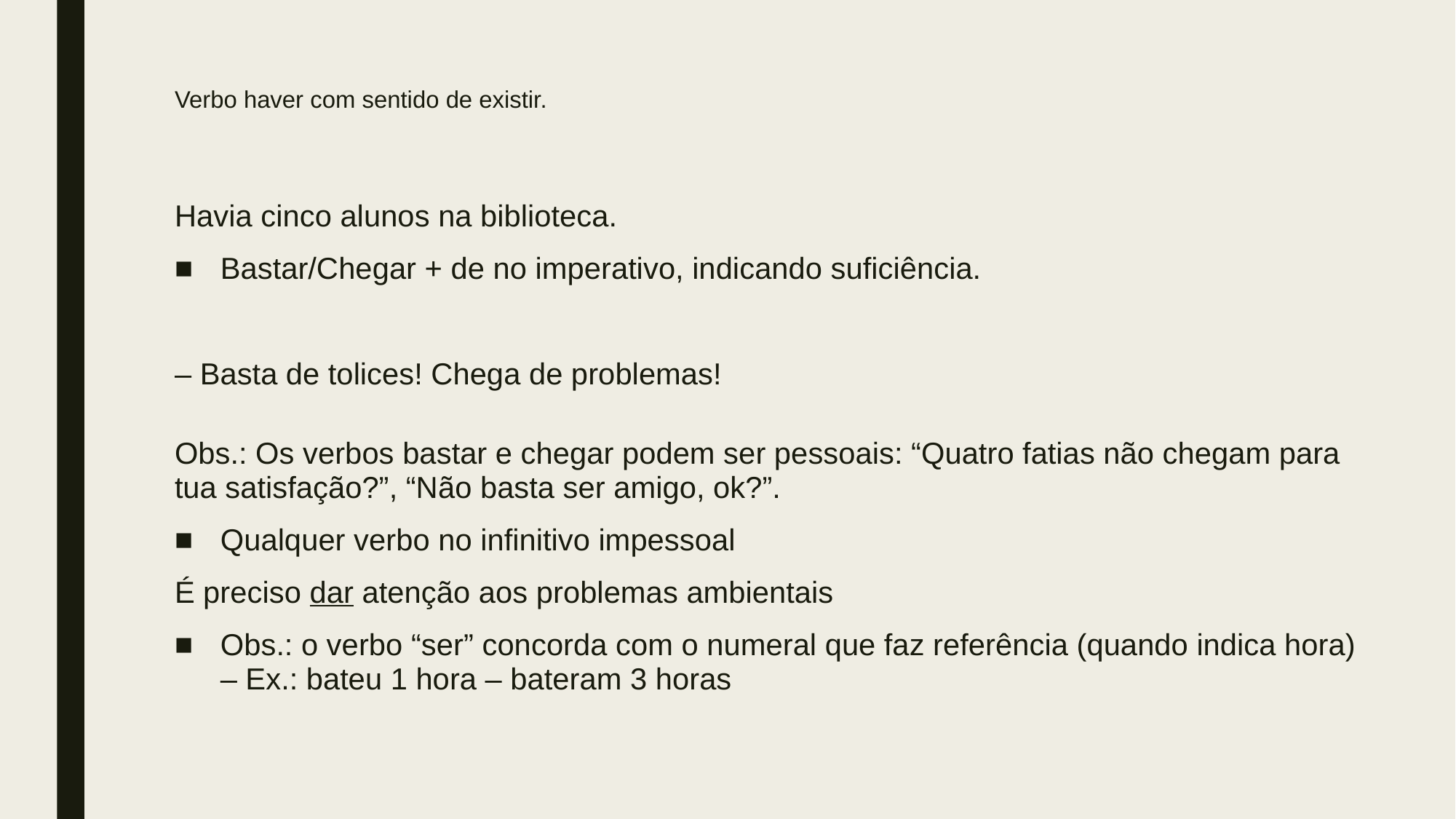

# Verbo haver com sentido de existir.
Havia cinco alunos na biblioteca.
Bastar/Chegar + de no imperativo, indicando suficiência.

– Basta de tolices! Chega de problemas!

Obs.: Os verbos bastar e chegar podem ser pessoais: “Quatro fatias não chegam para tua satisfação?”, “Não basta ser amigo, ok?”.
Qualquer verbo no infinitivo impessoal
É preciso dar atenção aos problemas ambientais
Obs.: o verbo “ser” concorda com o numeral que faz referência (quando indica hora) – Ex.: bateu 1 hora – bateram 3 horas